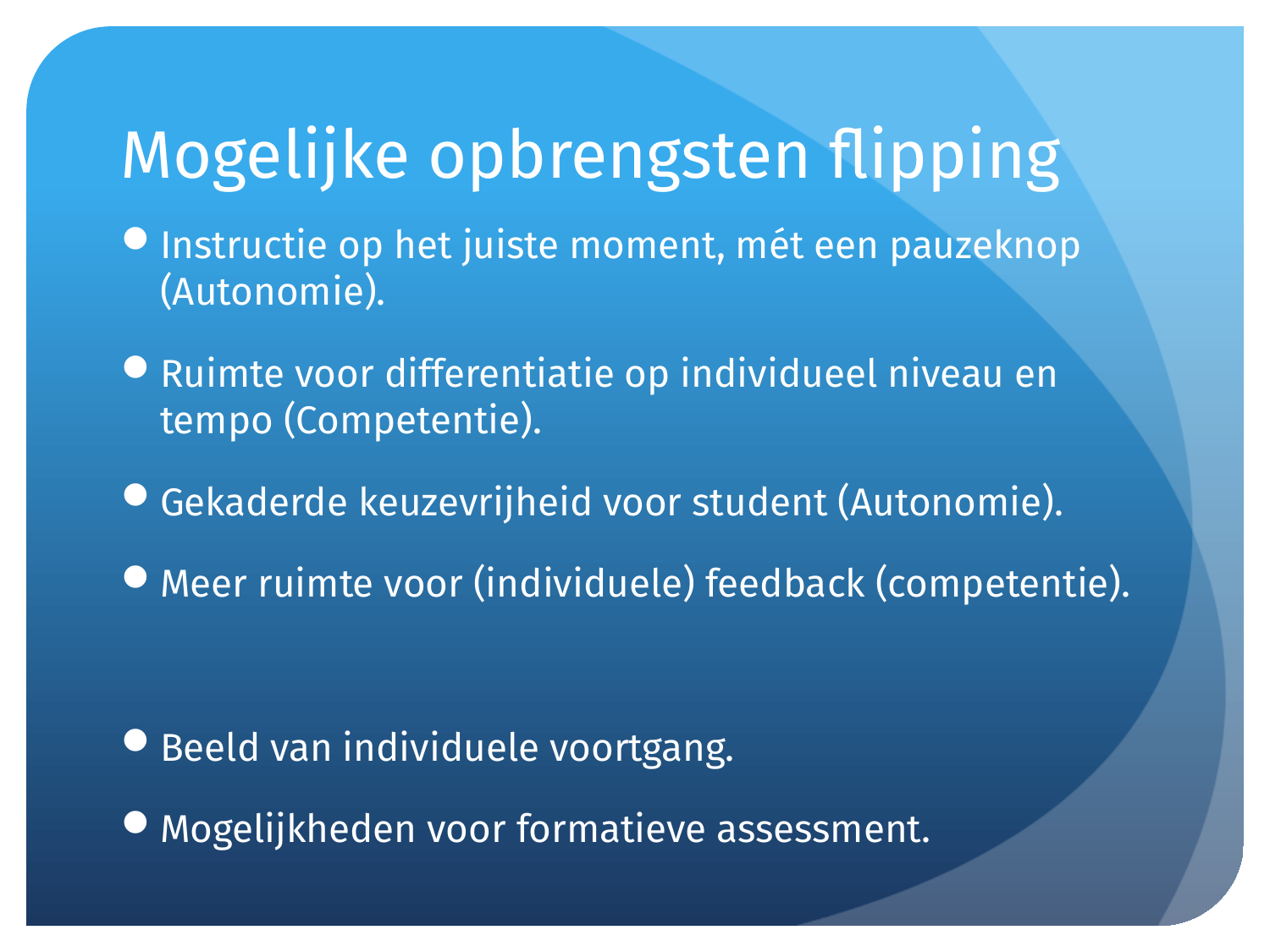

# Mogelijke opbrengsten flipping
Instructie op het juiste moment, mét een pauzeknop (Autonomie).
Ruimte voor differentiatie op individueel niveau en tempo (Competentie).
Gekaderde keuzevrijheid voor student (Autonomie).
Meer ruimte voor (individuele) feedback (competentie).

Beeld van individuele voortgang.
Mogelijkheden voor formatieve assessment.